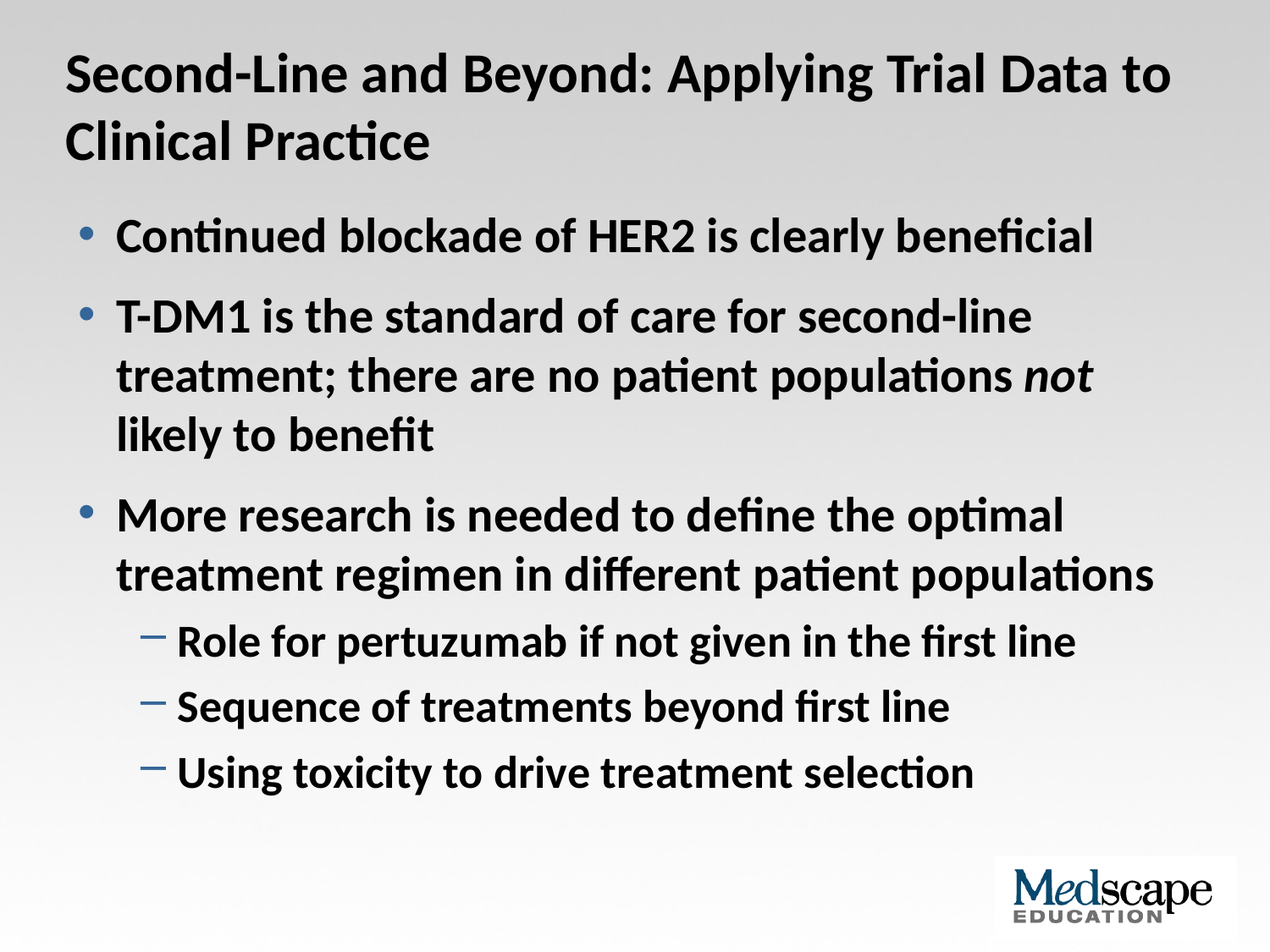

# Second-Line and Beyond: Applying Trial Data to Clinical Practice
Continued blockade of HER2 is clearly beneficial
T-DM1 is the standard of care for second-line treatment; there are no patient populations not likely to benefit
More research is needed to define the optimal treatment regimen in different patient populations
Role for pertuzumab if not given in the first line
Sequence of treatments beyond first line
Using toxicity to drive treatment selection